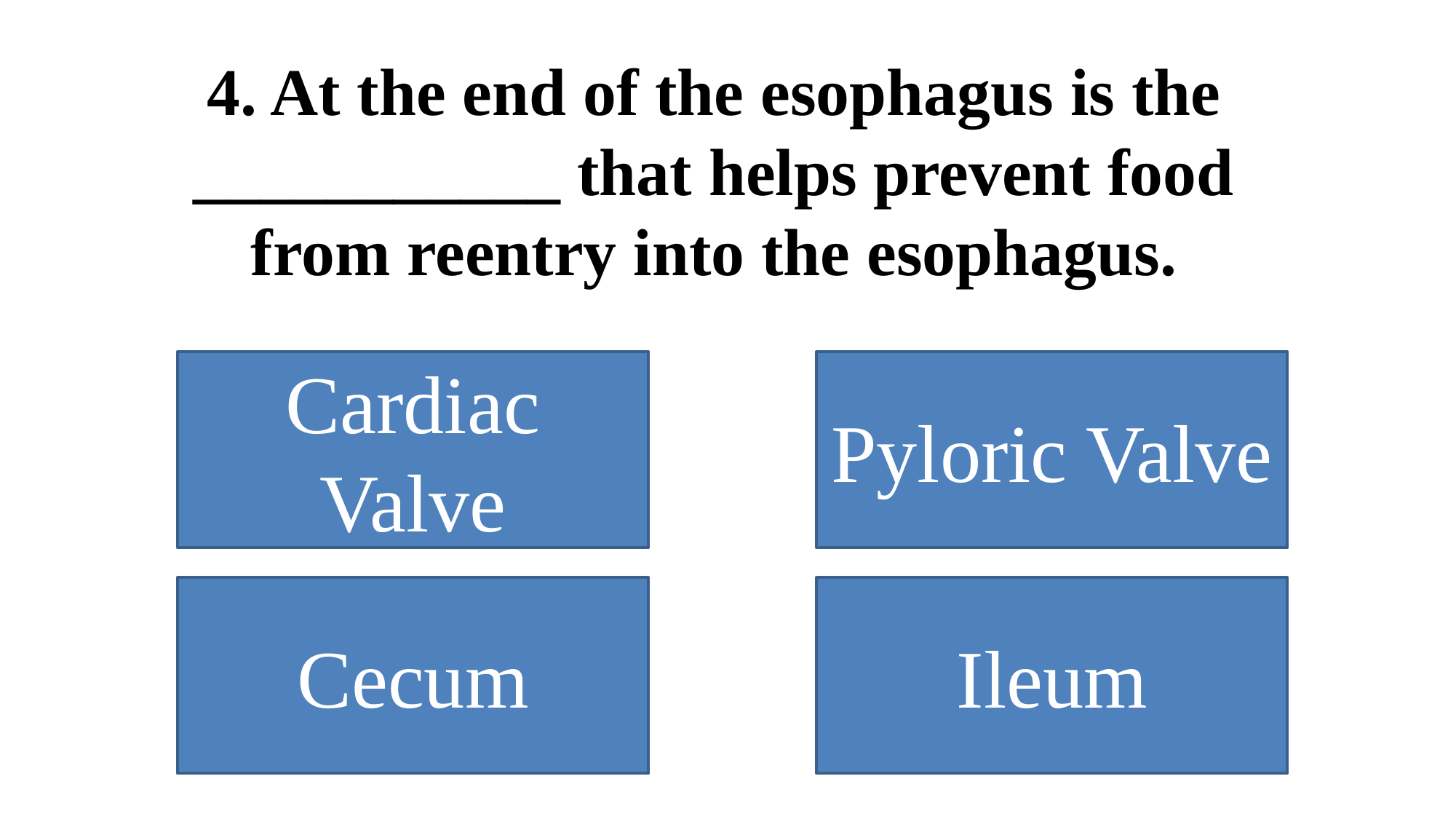

# 4. At the end of the esophagus is the ___________ that helps prevent food from reentry into the esophagus.
Cardiac Valve
Pyloric Valve
Cecum
Ileum